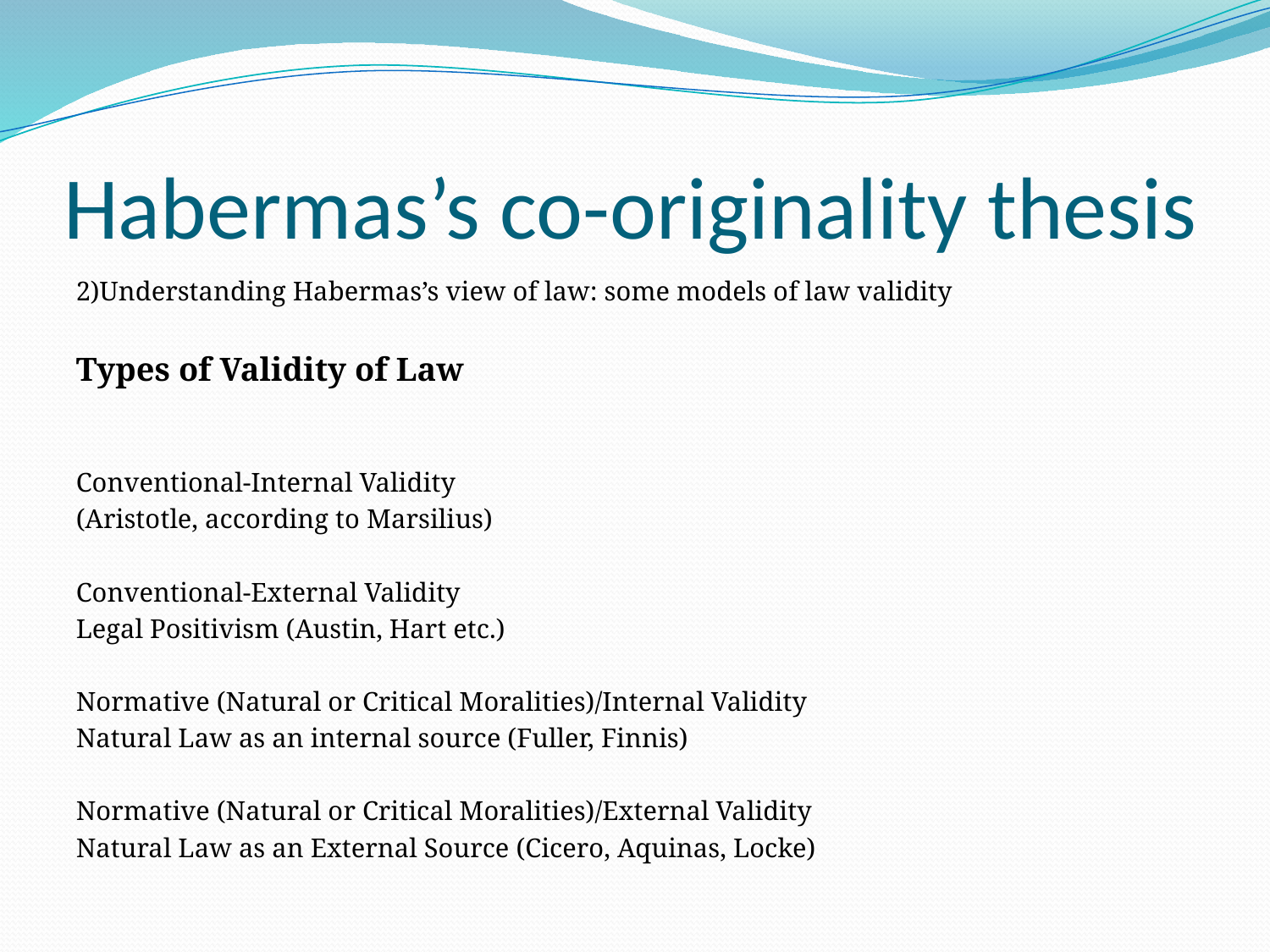

# Habermas’s co-originality thesis
2)Understanding Habermas’s view of law: some models of law validity

Types of Validity of Law

Conventional-Internal Validity
(Aristotle, according to Marsilius)

Conventional-External Validity
Legal Positivism (Austin, Hart etc.)

Normative (Natural or Critical Moralities)/Internal Validity
Natural Law as an internal source (Fuller, Finnis)

Normative (Natural or Critical Moralities)/External Validity
Natural Law as an External Source (Cicero, Aquinas, Locke)